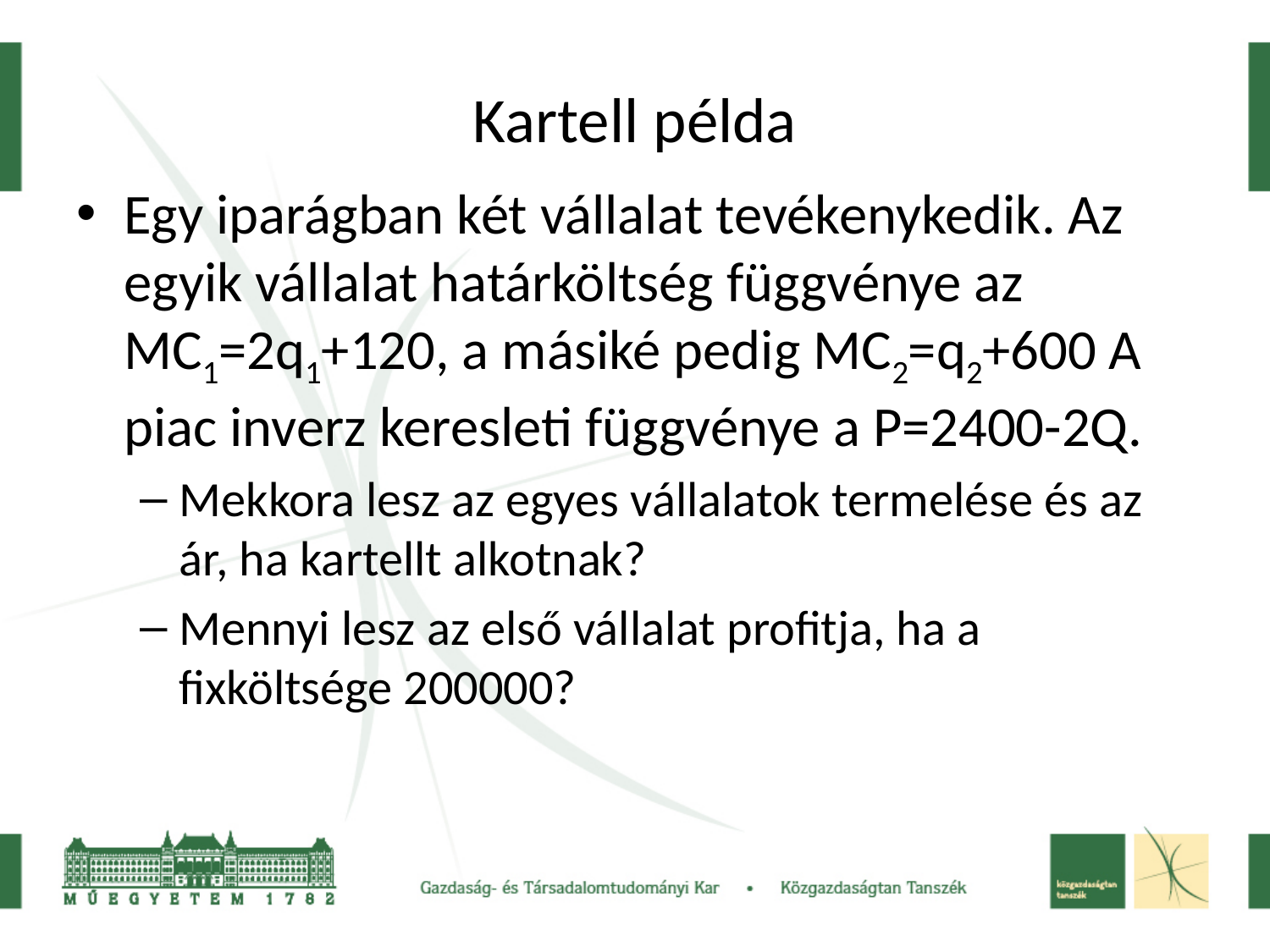

# Kartell példa
Egy iparágban két vállalat tevékenykedik. Az egyik vállalat határköltség függvénye az MC1=2q1+120, a másiké pedig MC2=q2+600 A piac inverz keresleti függvénye a P=2400-2Q.
Mekkora lesz az egyes vállalatok termelése és az ár, ha kartellt alkotnak?
Mennyi lesz az első vállalat profitja, ha a fixköltsége 200000?